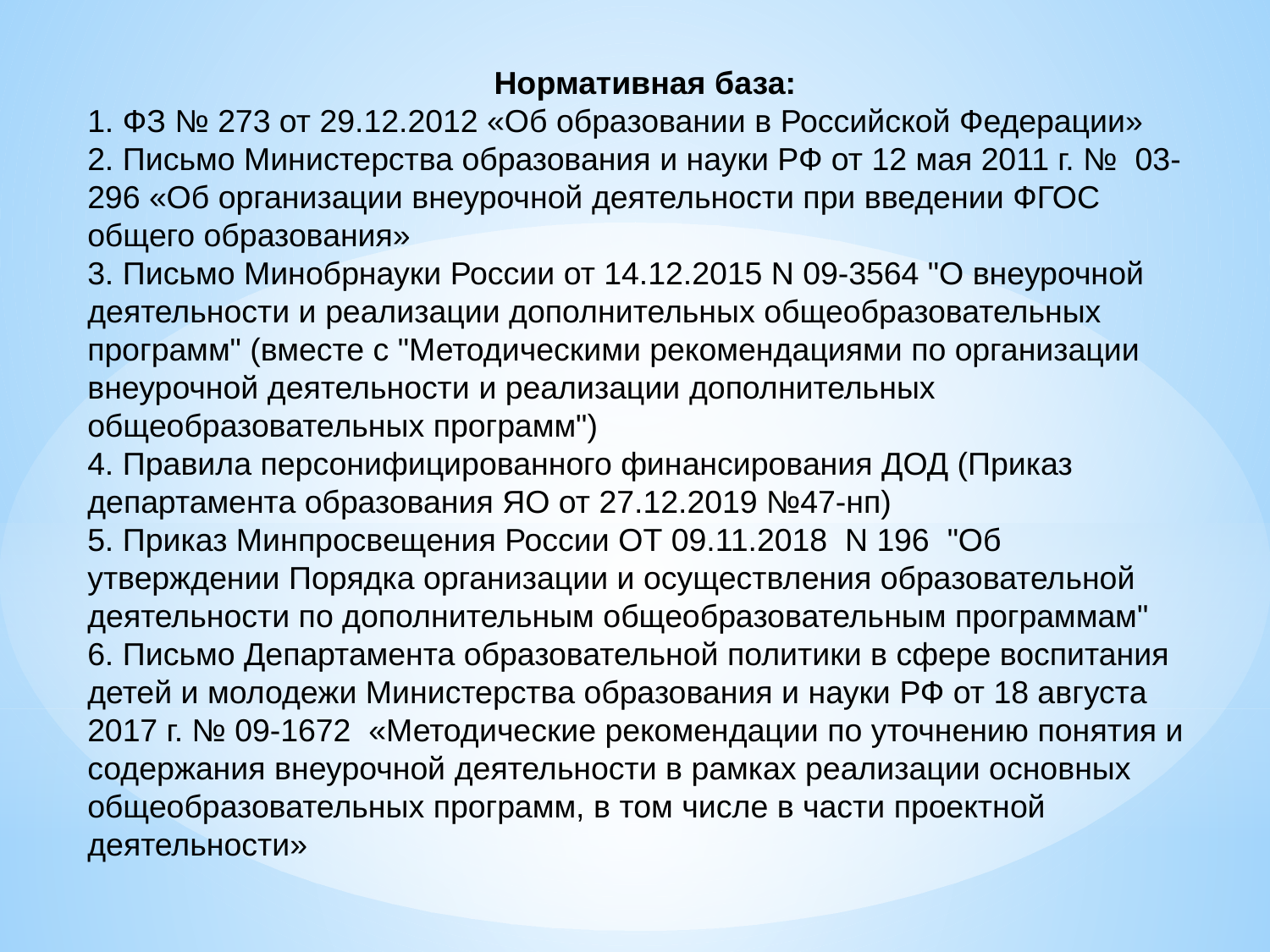

Нормативная база:
1. ФЗ № 273 от 29.12.2012 «Об образовании в Российской Федерации»
2. Письмо Министерства образования и науки РФ от 12 мая 2011 г. №  03-296 «Об организации внеурочной деятельности при введении ФГОС общего образования»
3. Письмо Минобрнауки России от 14.12.2015 N 09-3564 "О внеурочной деятельности и реализации дополнительных общеобразовательных программ" (вместе с "Методическими рекомендациями по организации внеурочной деятельности и реализации дополнительных общеобразовательных программ")
4. Правила персонифицированного финансирования ДОД (Приказ департамента образования ЯО от 27.12.2019 №47-нп)
5. Приказ Минпросвещения России ОТ 09.11.2018  N 196  "Об утверждении Порядка организации и осуществления образовательной деятельности по дополнительным общеобразовательным программам"
6. Письмо Департамента образовательной политики в сфере воспитания детей и молодежи Министерства образования и науки РФ от 18 августа 2017 г. № 09-1672  «Методические рекомендации по уточнению понятия и содержания внеурочной деятельности в рамках реализации основных общеобразовательных программ, в том числе в части проектной деятельности»